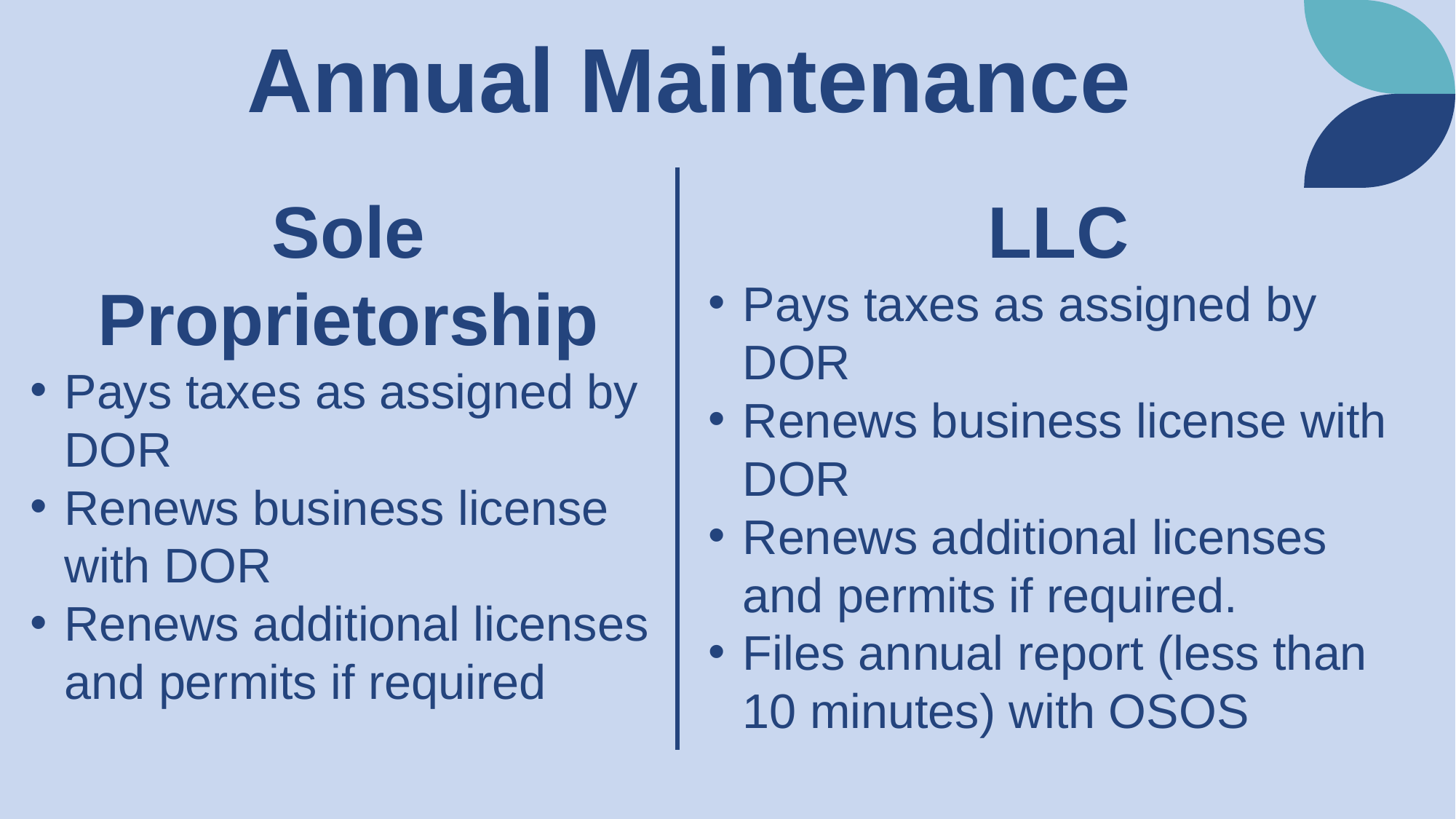

# Annual Maintenance
Sole Proprietorship
Pays taxes as assigned by DOR
Renews business license with DOR
Renews additional licenses and permits if required
LLC
Pays taxes as assigned by DOR
Renews business license with DOR
Renews additional licenses and permits if required.
Files annual report (less than 10 minutes) with OSOS